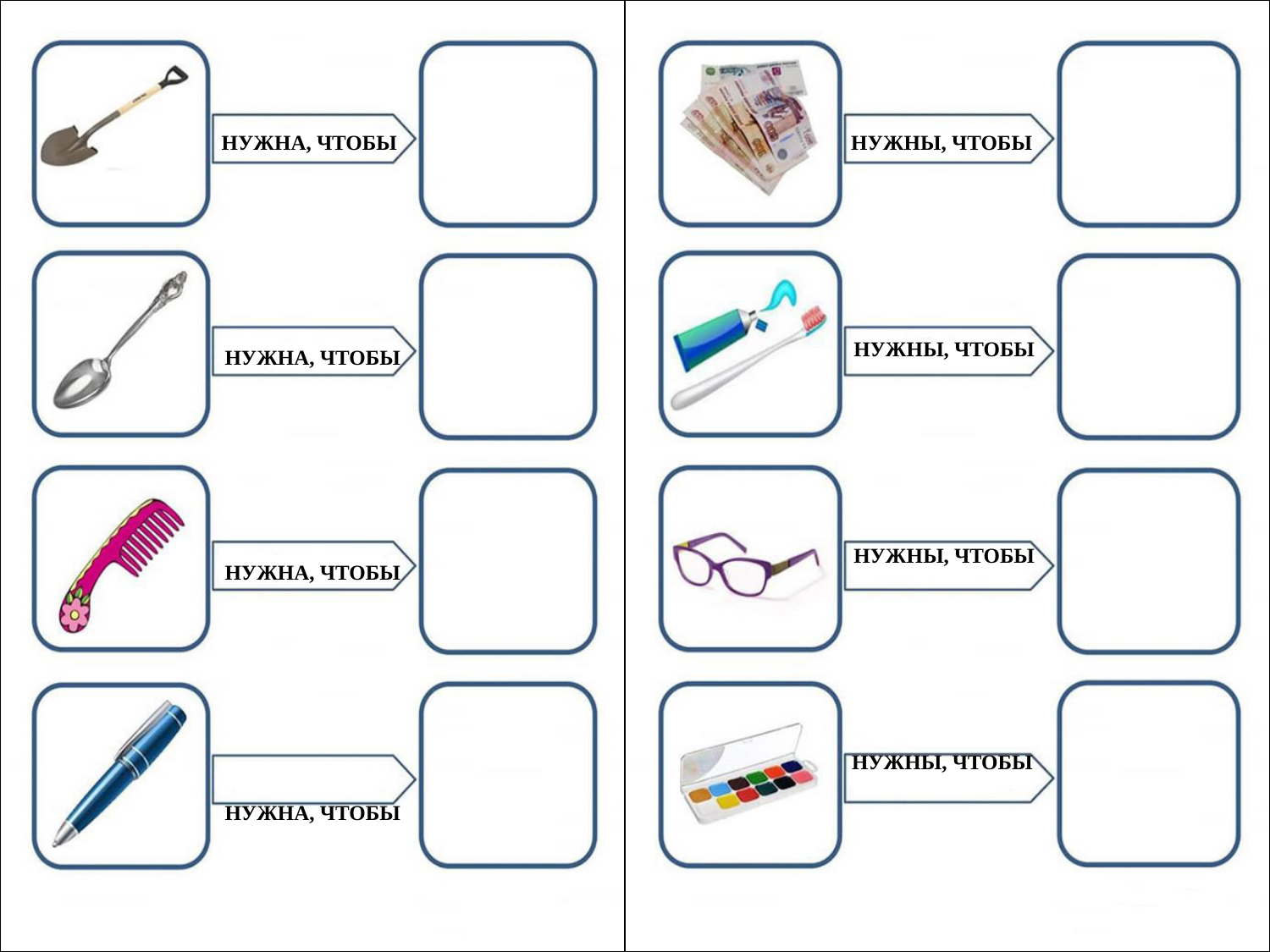

НУЖНА, ЧТОБЫ

                                                           НУЖНА, ЧТОБЫ

                                                           НУЖНА, ЧТОБЫ

                                                           НУЖНА, ЧТОБЫ

                                                НУЖНЫ, ЧТОБЫ

                                                            НУЖНЫ, ЧТОБЫ

                                                            НУЖНЫ, ЧТОБЫ

                                                           НУЖНЫ, ЧТОБЫ